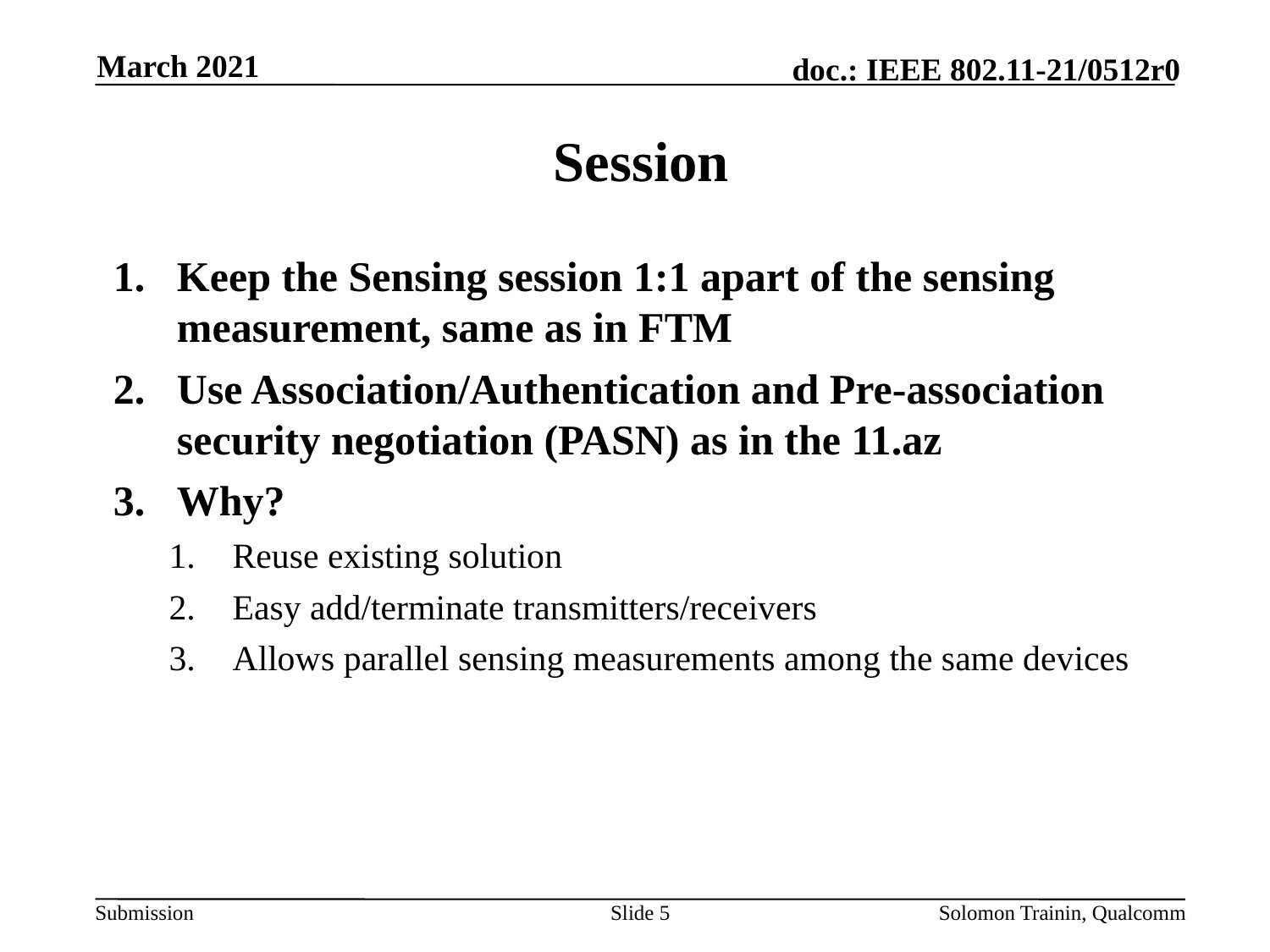

March 2021
# Session
Keep the Sensing session 1:1 apart of the sensing measurement, same as in FTM
Use Association/Authentication and Pre-association security negotiation (PASN) as in the 11.az
Why?
Reuse existing solution
Easy add/terminate transmitters/receivers
Allows parallel sensing measurements among the same devices
Slide 5
Solomon Trainin, Qualcomm